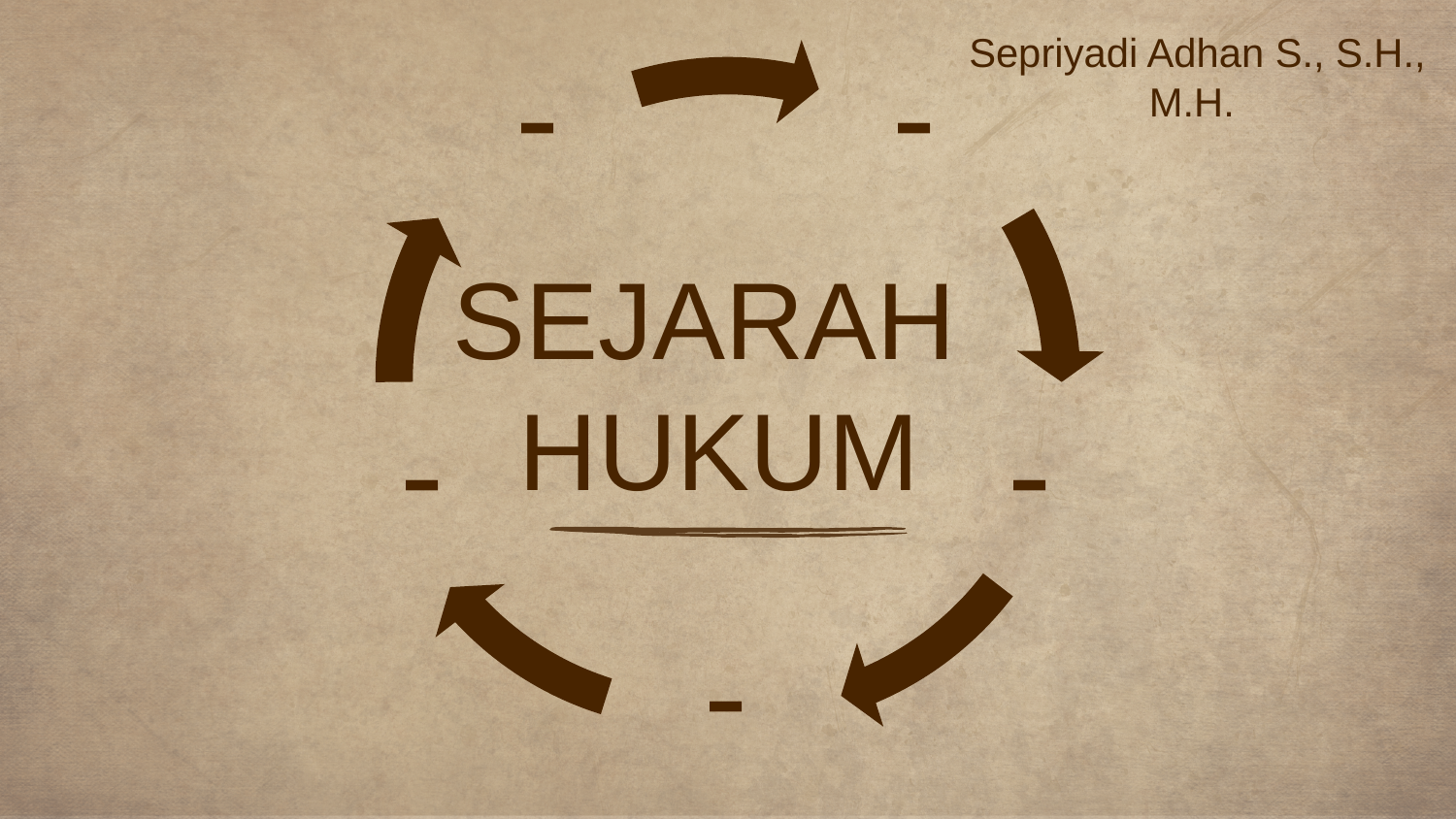

Sepriyadi Adhan S., S.H., M.H.
-
-
-
-
-
# SEJARAH HUKUM